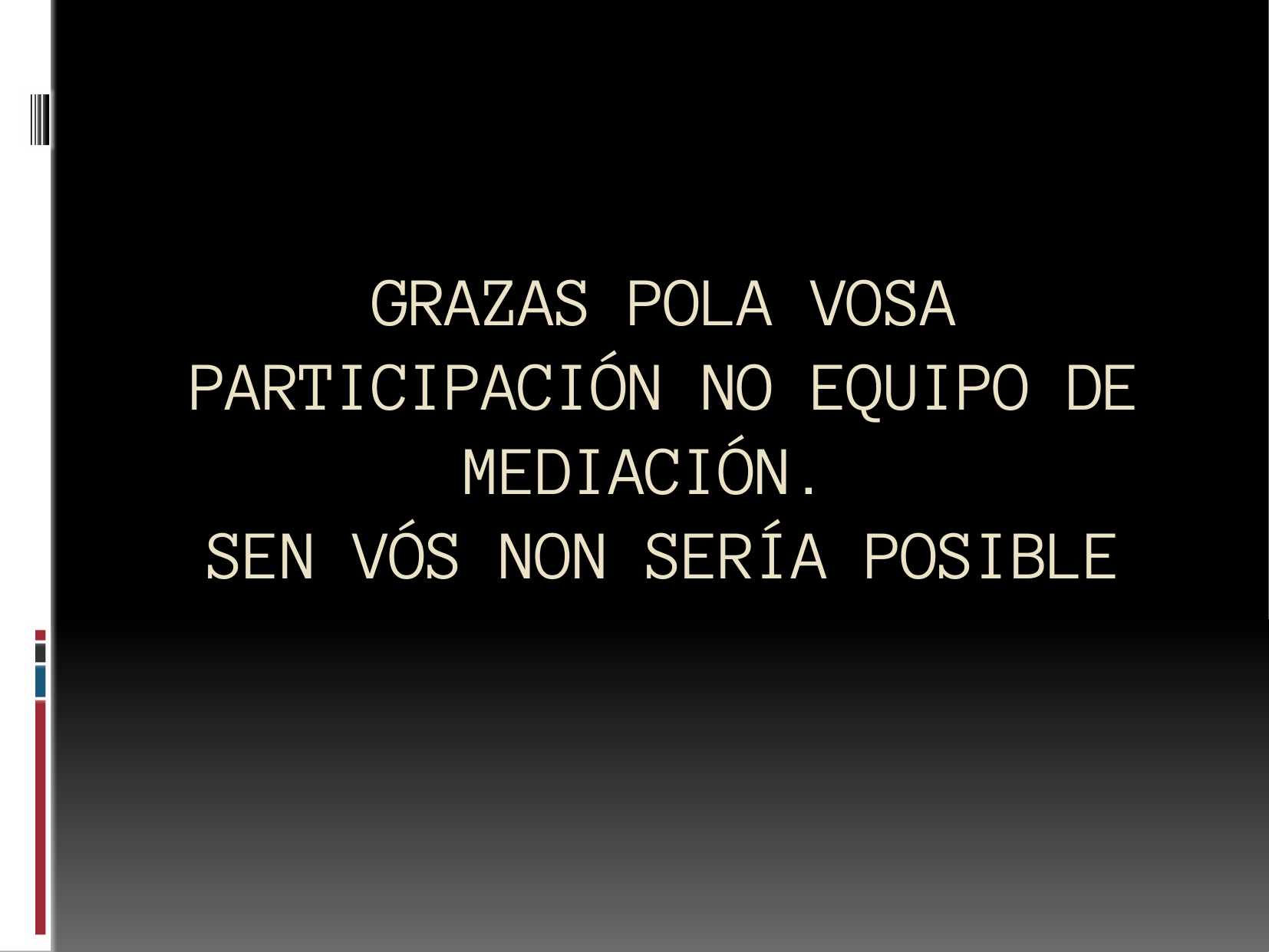

# GRAZAS POLA VOSA PARTICIPACIÓN NO EQUIPO DE MEDIACIÓN. SEN VÓS NON SERÍA POSIBLE